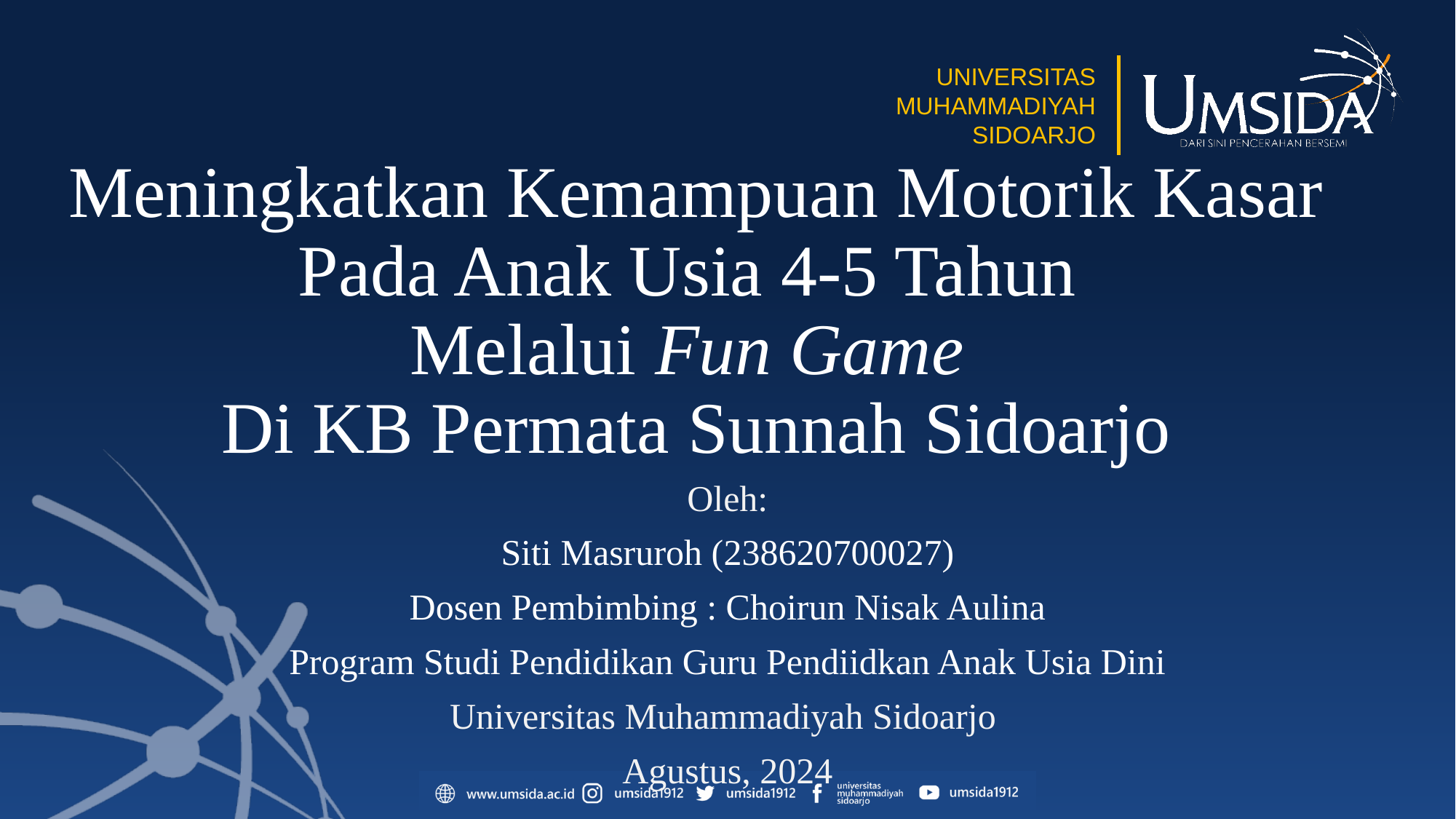

# Meningkatkan Kemampuan Motorik Kasar Pada Anak Usia 4-5 Tahun Melalui Fun Game Di KB Permata Sunnah Sidoarjo
Oleh:
Siti Masruroh (238620700027)
Dosen Pembimbing : Choirun Nisak Aulina
Program Studi Pendidikan Guru Pendiidkan Anak Usia Dini
Universitas Muhammadiyah Sidoarjo
Agustus, 2024